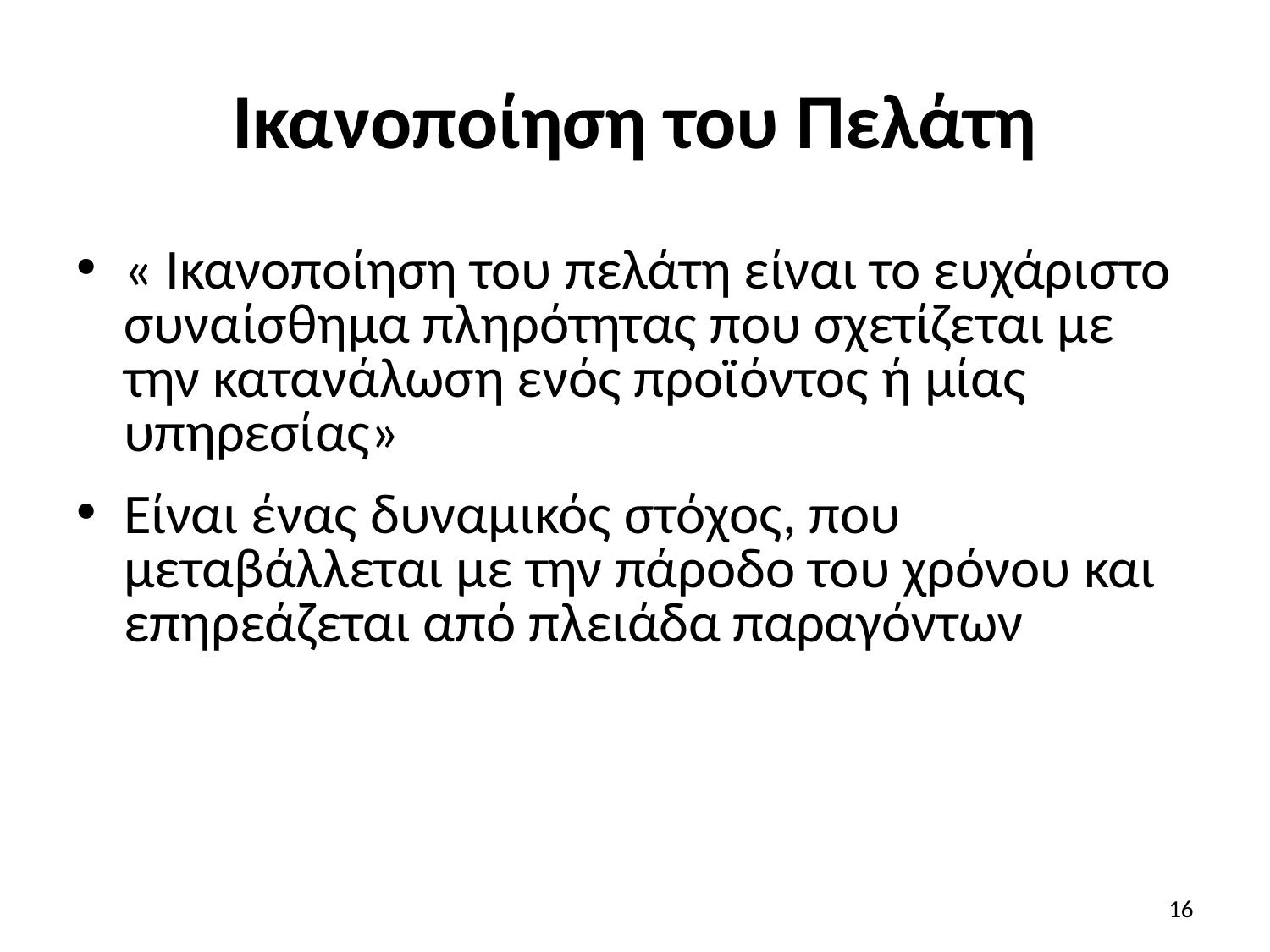

# Ικανοποίηση του Πελάτη
« Ικανοποίηση του πελάτη είναι το ευχάριστο συναίσθημα πληρότητας που σχετίζεται με την κατανάλωση ενός προϊόντος ή μίας υπηρεσίας»
Είναι ένας δυναμικός στόχος, που μεταβάλλεται με την πάροδο του χρόνου και επηρεάζεται από πλειάδα παραγόντων

16